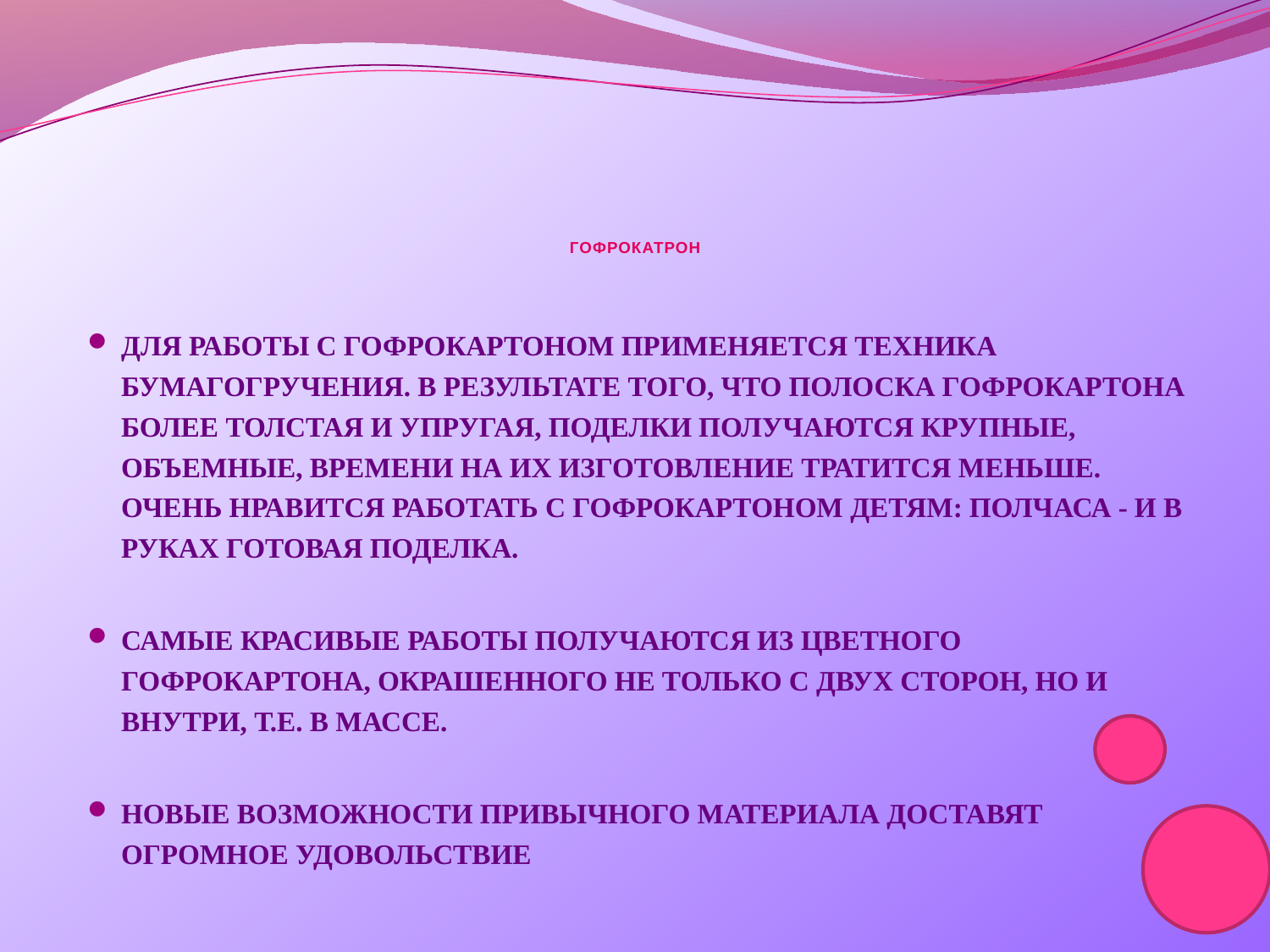

# ГОФРОКАТРОН

Для работы с гофрокартоном применяется техника бумагогручения. В результате того, что полоска гофрокартона более толстая и упругая, поделки получаются крупные, объемные, времени на их изготовление тратится меньше. Очень нравится работать с гофрокартоном детям: полчаса - и в руках готовая поделка.

Самые красивые работы получаются из цветного гофрокартона, окрашенного не только с двух сторон, но и внутри, т.е. в массе.

Новые возможности привычного материала доставят огромное удовольствие